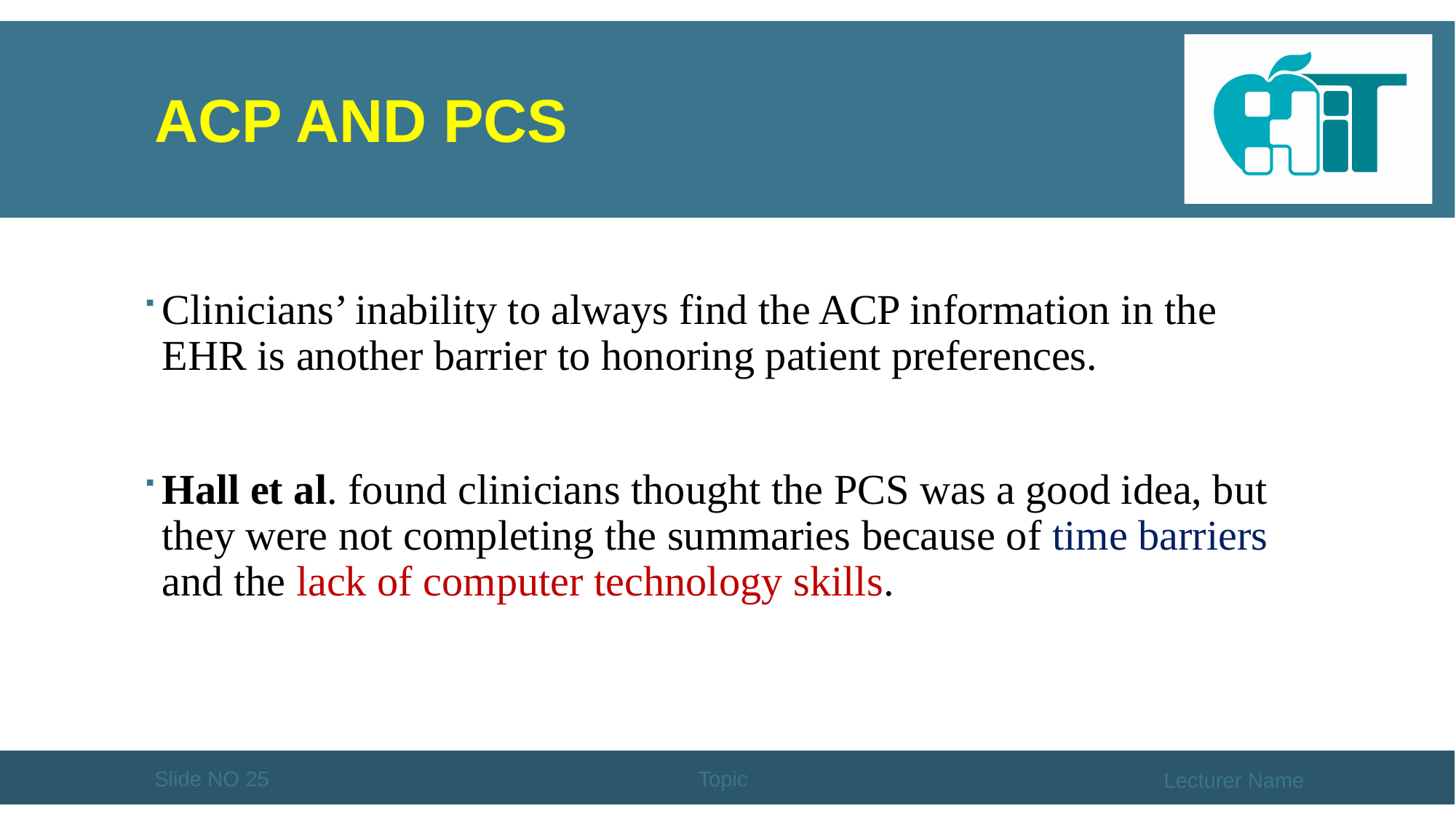

# ACP and PCS

Clinicians’ inability to always find the ACP information in the EHR is another barrier to honoring patient preferences.

Hall et al. found clinicians thought the PCS was a good idea, but they were not completing the summaries because of time barriers and the lack of computer technology skills.
Slide NO 25
Topic
Lecturer Name